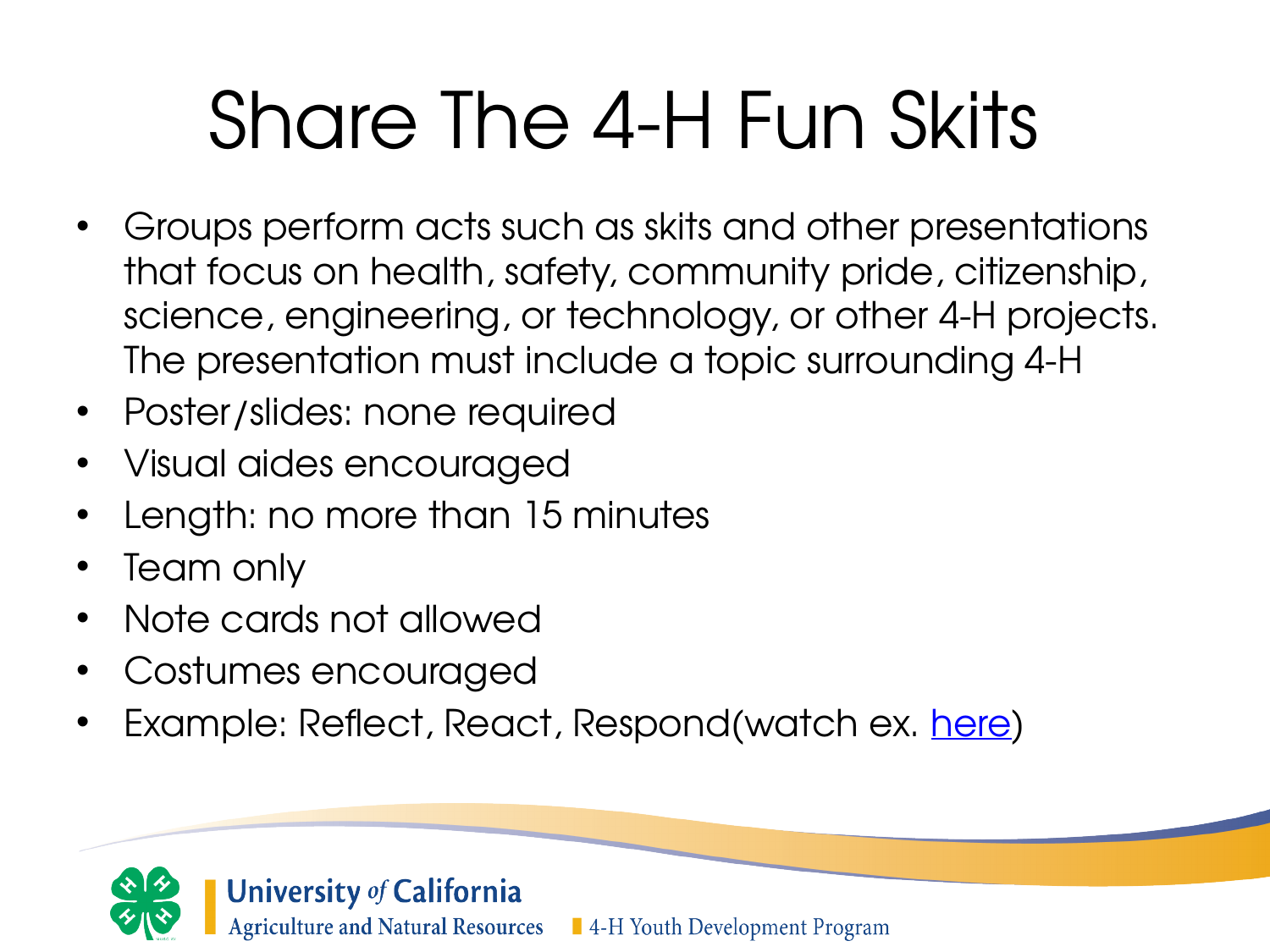

# Share The 4-H Fun Skits
Groups perform acts such as skits and other presentations that focus on health, safety, community pride, citizenship, science, engineering, or technology, or other 4-H projects. The presentation must include a topic surrounding 4-H
Poster/slides: none required
Visual aides encouraged
Length: no more than 15 minutes
Team only
Note cards not allowed
Costumes encouraged
Example: Reflect, React, Respond(watch ex. here)